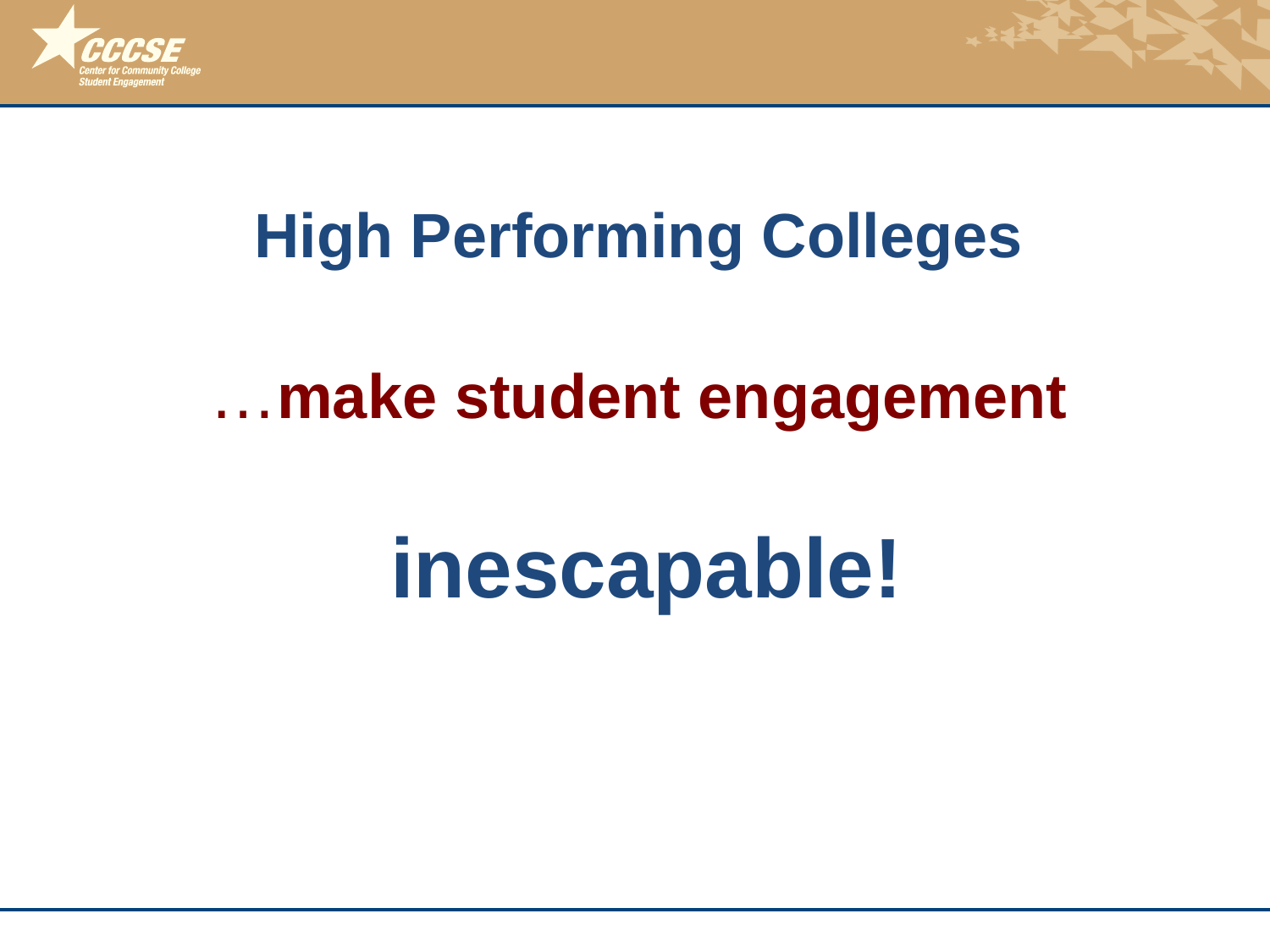

# High Performing Colleges …make student engagement inescapable!